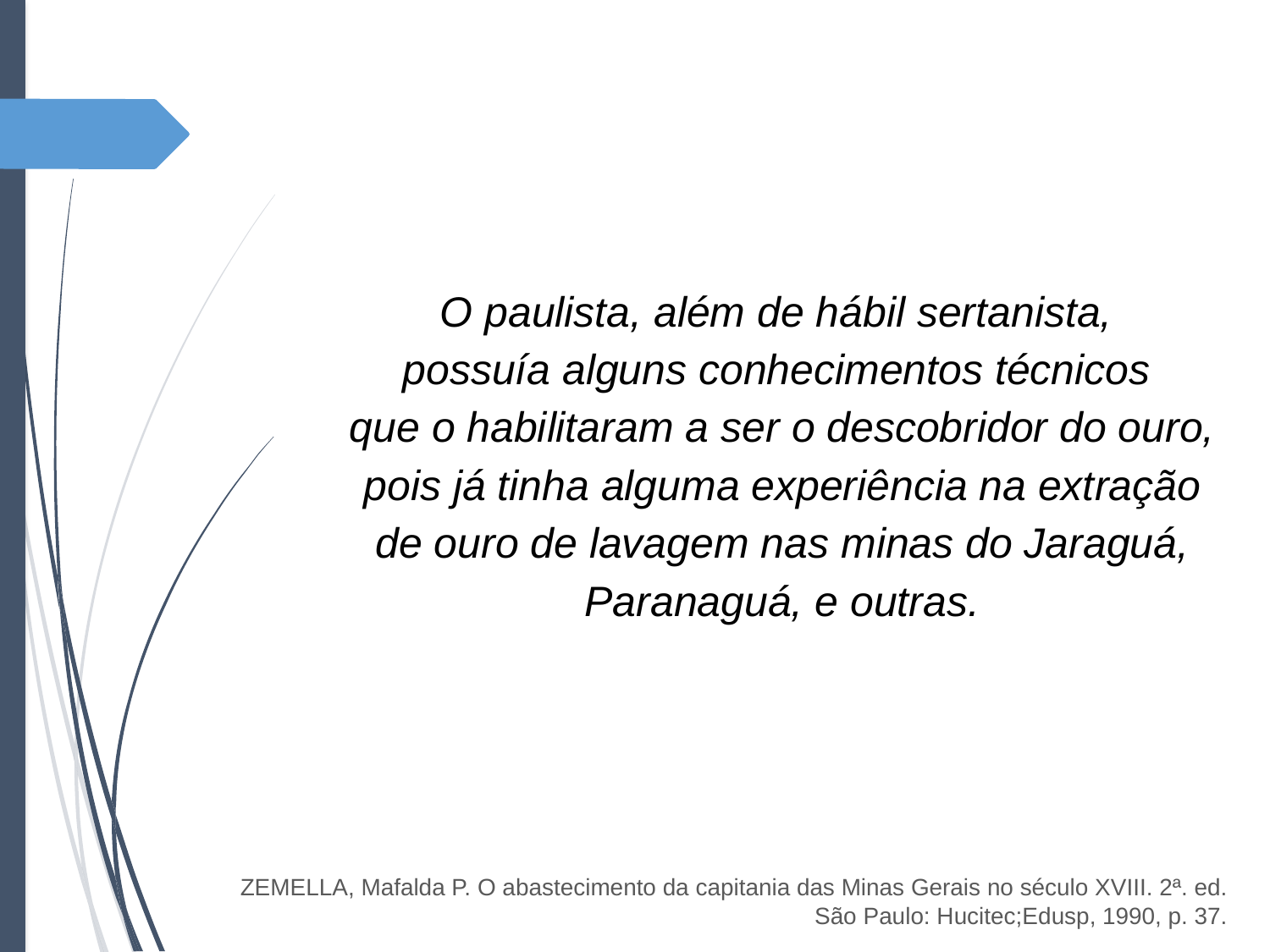

O paulista, além de hábil sertanista,
possuía alguns conhecimentos técnicos
que o habilitaram a ser o descobridor do ouro, pois já tinha alguma experiência na extração de ouro de lavagem nas minas do Jaraguá, Paranaguá, e outras.
ZEMELLA, Mafalda P. O abastecimento da capitania das Minas Gerais no século XVIII. 2ª. ed. São Paulo: Hucitec;Edusp, 1990, p. 37.